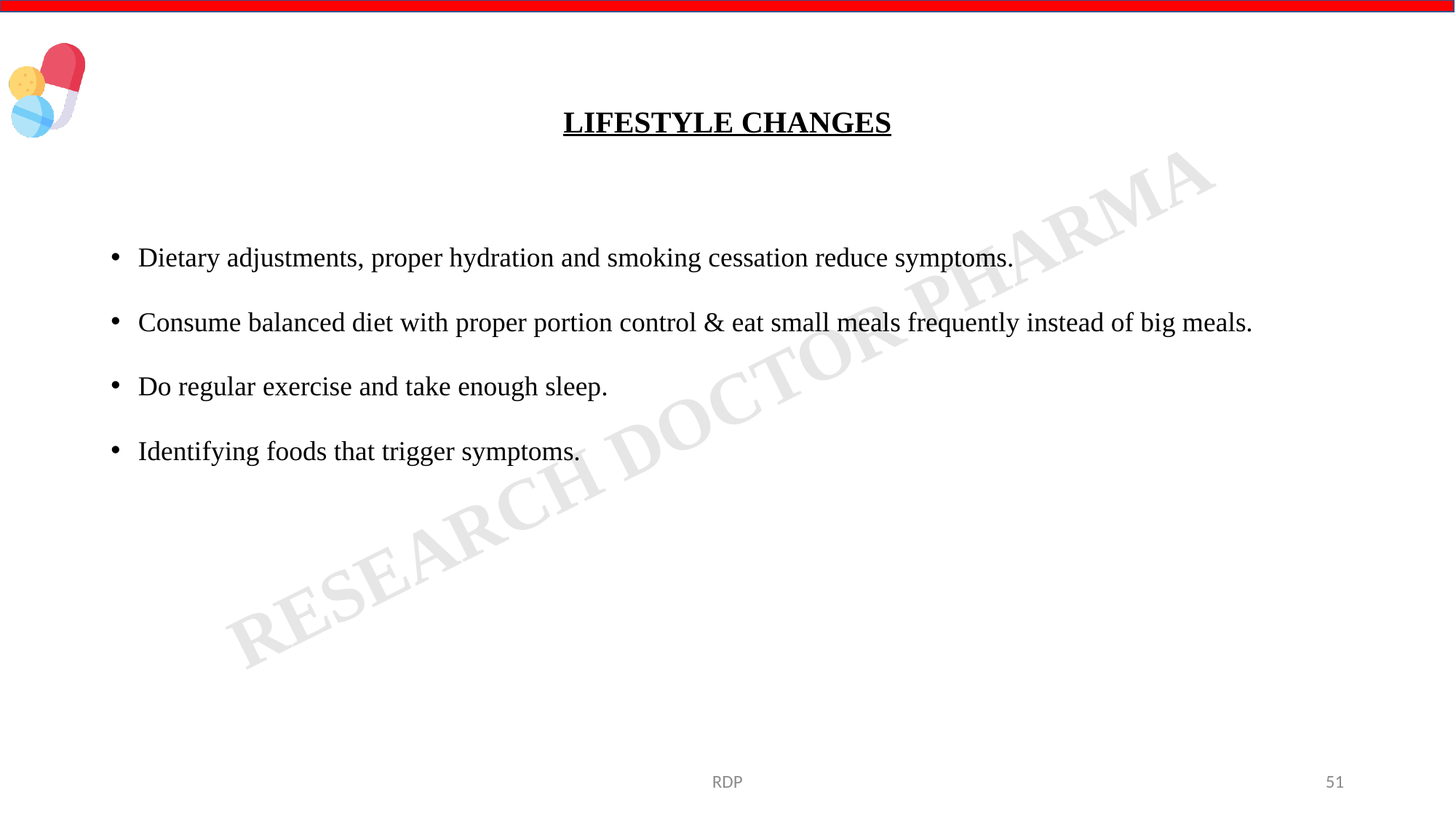

# LIFESTYLE CHANGES
Dietary adjustments, proper hydration and smoking cessation reduce symptoms.
Consume balanced diet with proper portion control & eat small meals frequently instead of big meals.
Do regular exercise and take enough sleep.
Identifying foods that trigger symptoms.
RDP
51